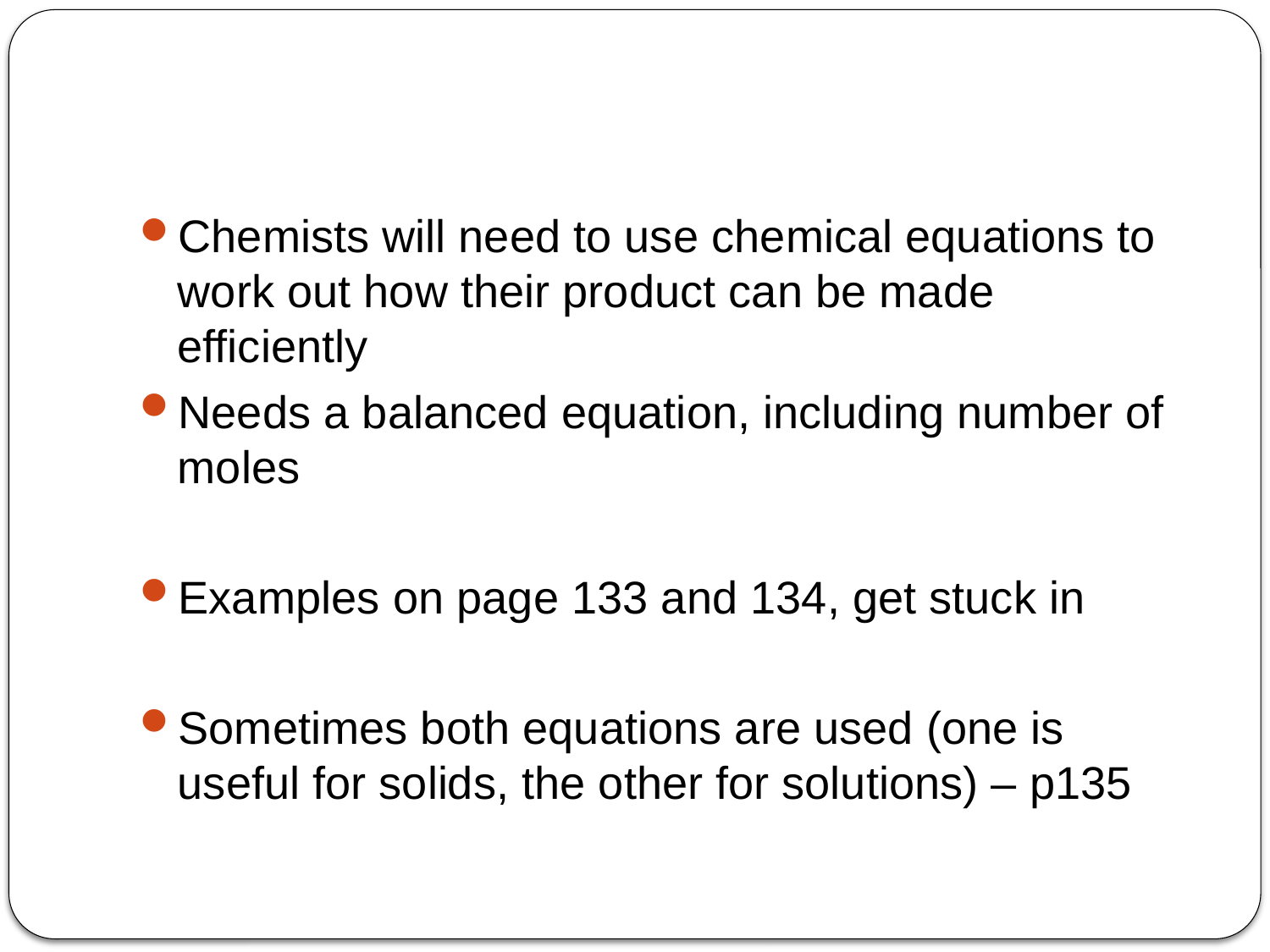

#
Chemists will need to use chemical equations to work out how their product can be made efficiently
Needs a balanced equation, including number of moles

Examples on page 133 and 134, get stuck in

Sometimes both equations are used (one is useful for solids, the other for solutions) – p135